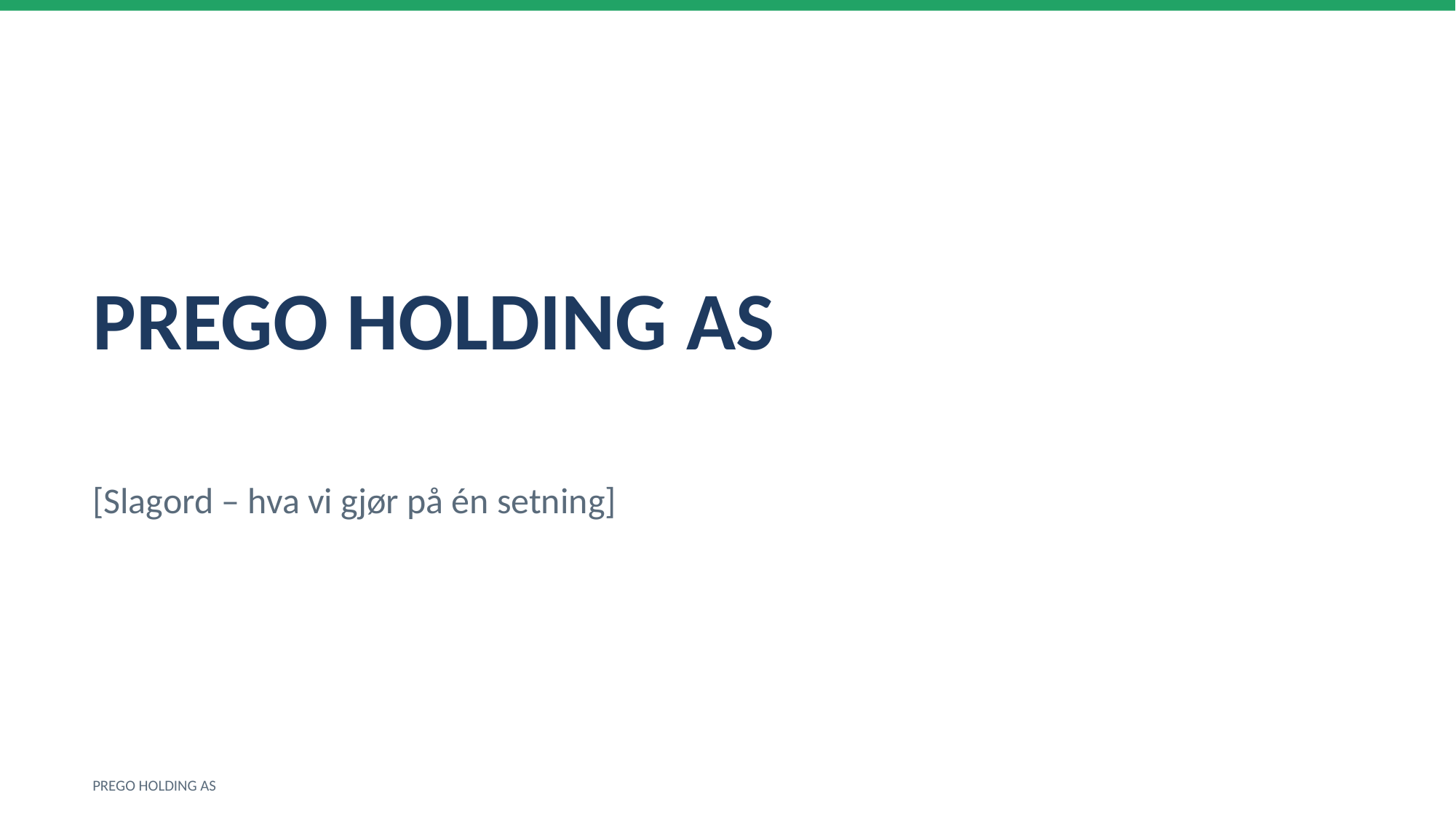

PREGO HOLDING AS
[Slagord – hva vi gjør på én setning]
PREGO HOLDING AS